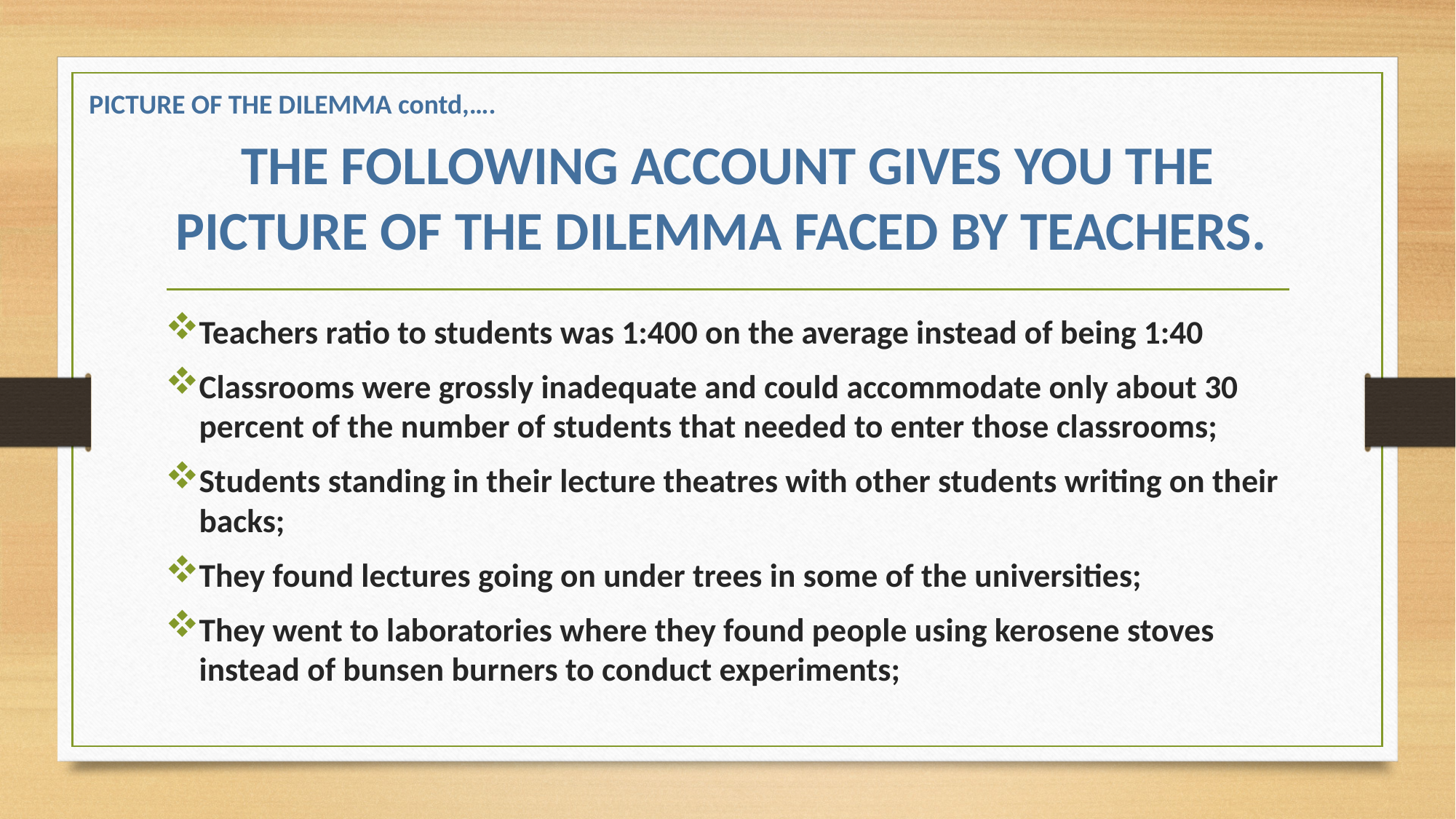

PICTURE OF THE DILEMMA contd,….
# THE FOLLOWING ACCOUNT GIVES YOU THE PICTURE OF THE DILEMMA FACED BY TEACHERS.
Teachers ratio to students was 1:400 on the average instead of being 1:40
Classrooms were grossly inadequate and could accommodate only about 30 percent of the number of students that needed to enter those classrooms;
Students standing in their lecture theatres with other students writing on their backs;
They found lectures going on under trees in some of the universities;
They went to laboratories where they found people using kerosene stoves instead of bunsen burners to conduct experiments;